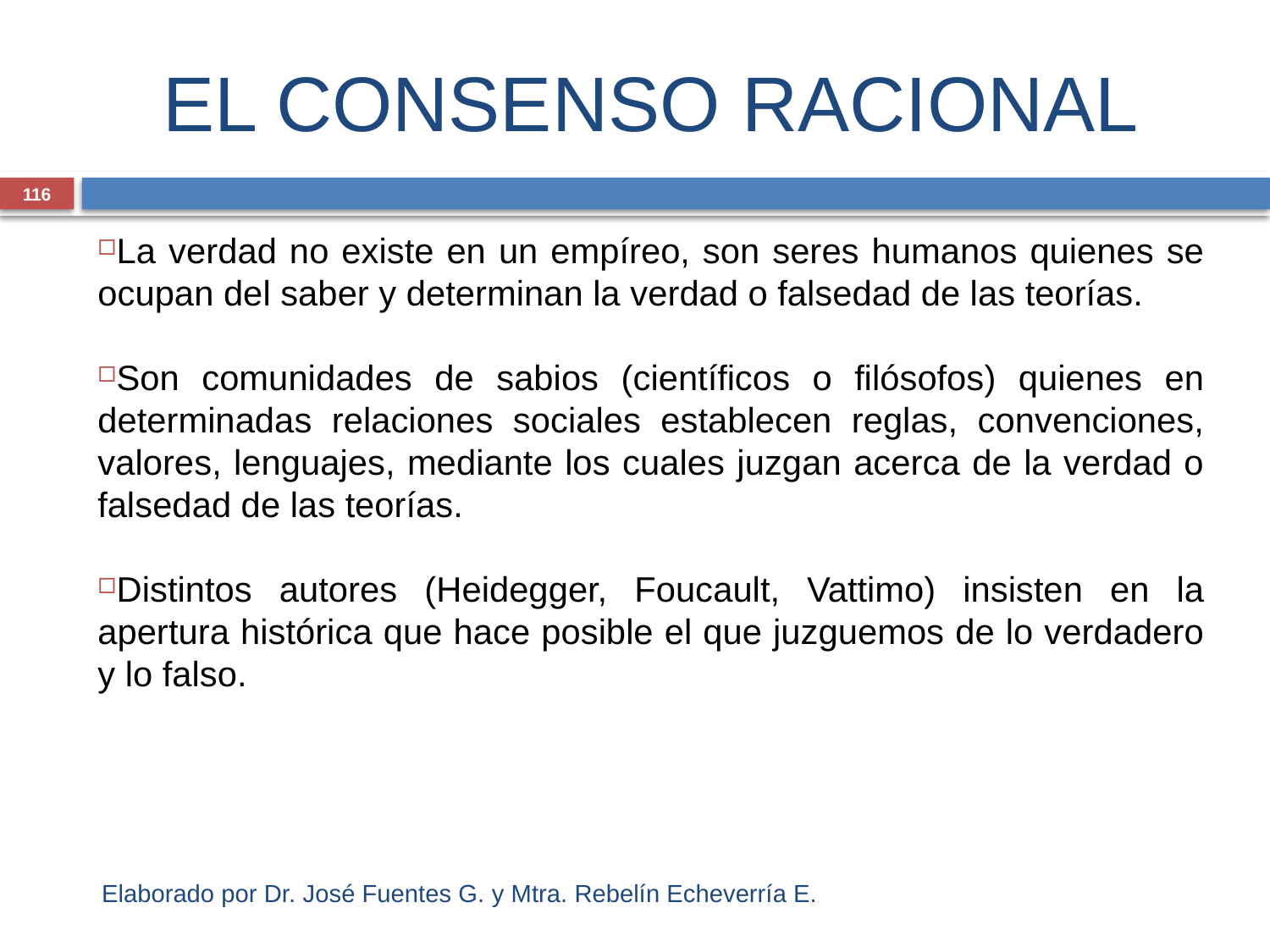

# EL CONSENSO RACIONAL
116
La verdad no existe en un empíreo, son seres humanos quienes se ocupan del saber y determinan la verdad o falsedad de las teorías.

Son comunidades de sabios (científicos o filósofos) quienes en determinadas relaciones sociales establecen reglas, convenciones, valores, lenguajes, mediante los cuales juzgan acerca de la verdad o falsedad de las teorías.

Distintos autores (Heidegger, Foucault, Vattimo) insisten en la apertura histórica que hace posible el que juzguemos de lo verdadero y lo falso.
Elaborado por Dr. José Fuentes G. y Mtra. Rebelín Echeverría E.